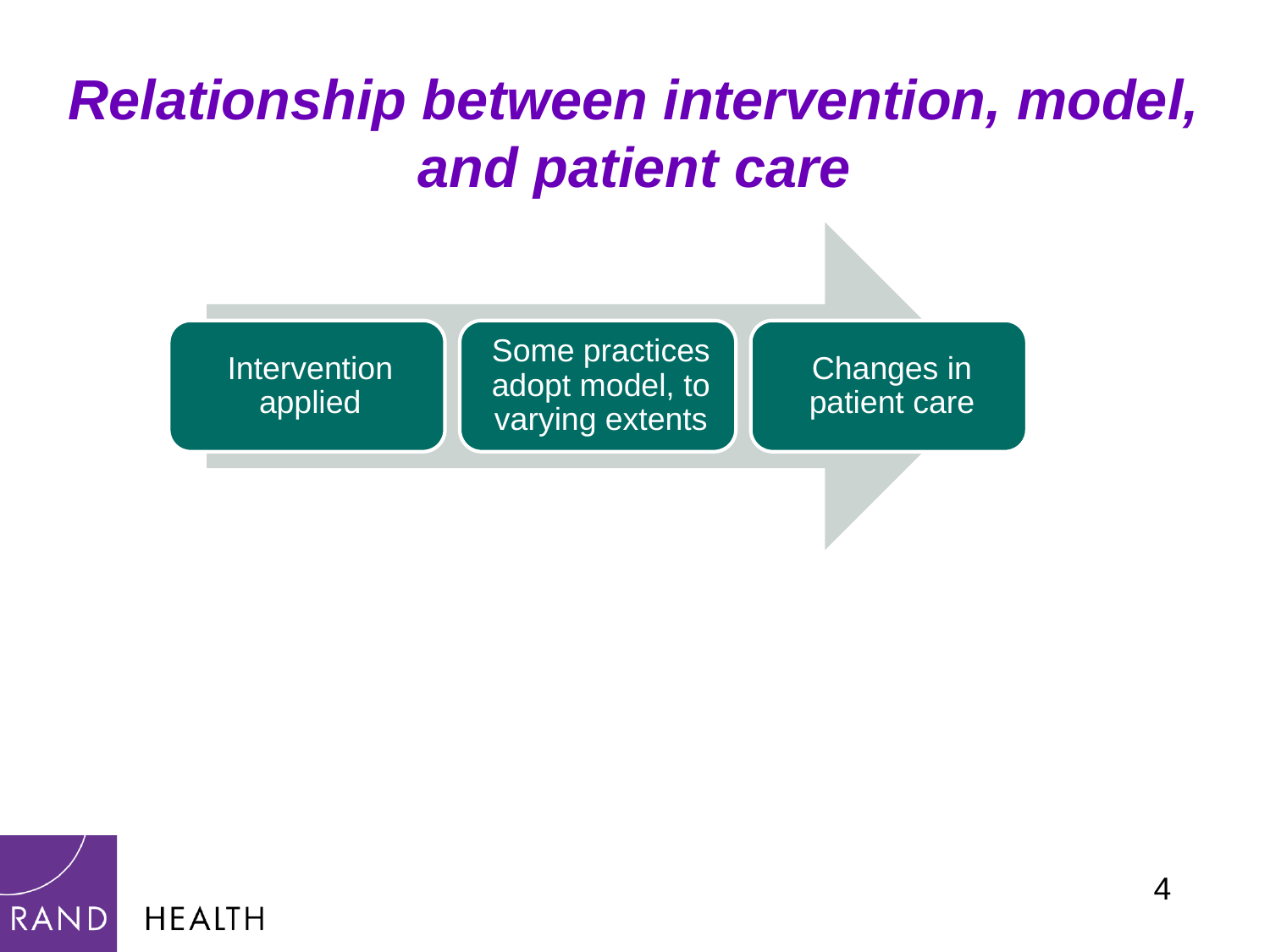

# Relationship between intervention, model, and patient care
Intervention applied
Some practices adopt model, to varying extents
Changes in patient care
4